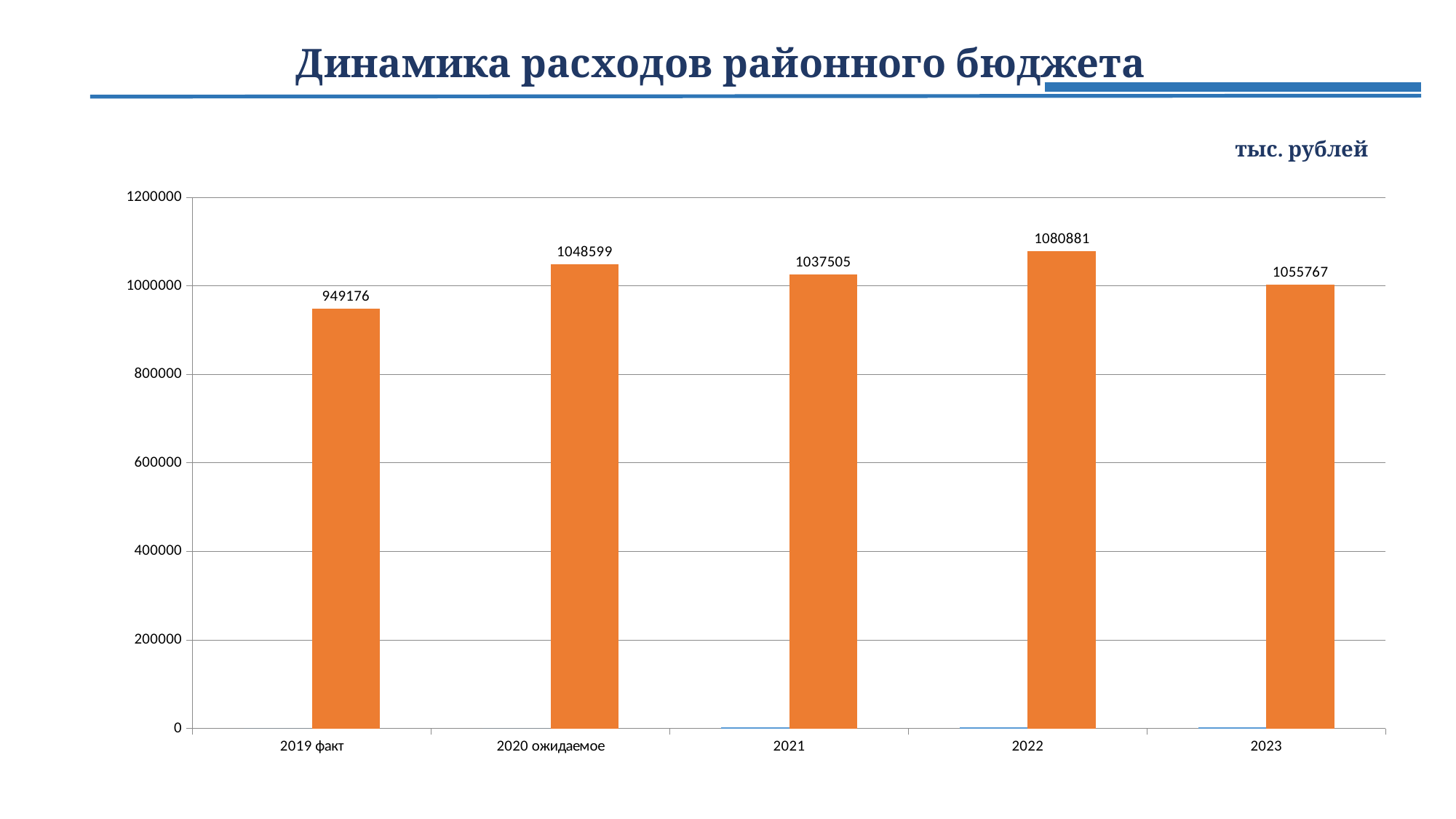

# Динамика расходов районного бюджета
тыс. рублей

### Chart

| Category |  |  |
|---|---|---|
| 2019 факт | 0.0 | 949176.0 |
| 2020 ожидаемое | 0.0 | 1048599.0 |
| 2021 | 2021.0 | 1025934.0 |
| 2022 | 2022.0 | 1079298.0 |
| 2023 | 2023.0 | 1002307.0 |